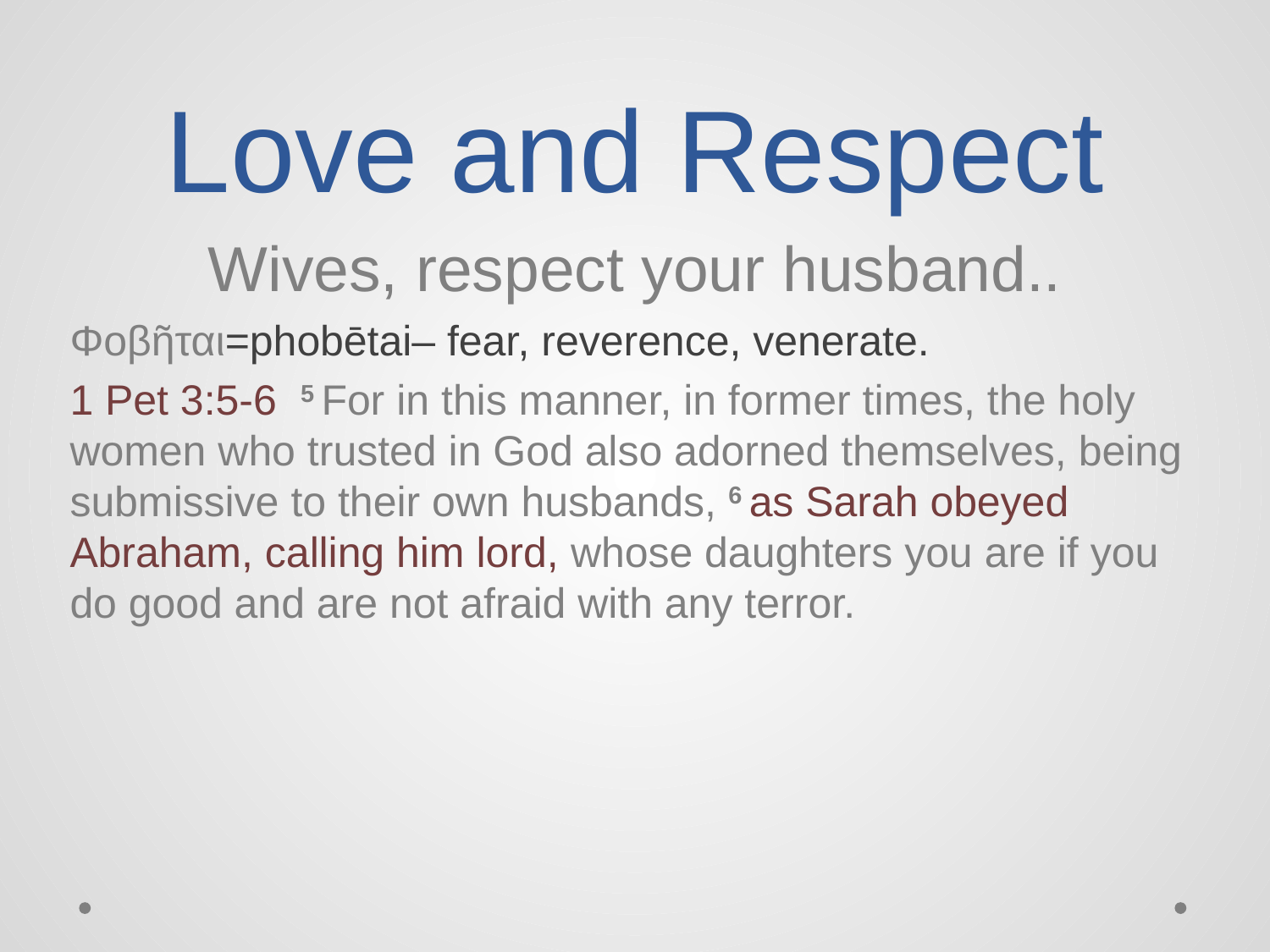

# Love and Respect
Wives, respect your husband..
Φοβῆται=phobētai– fear, reverence, venerate.
1 Pet 3:5-6  5 For in this manner, in former times, the holy women who trusted in God also adorned themselves, being submissive to their own husbands, 6 as Sarah obeyed Abraham, calling him lord, whose daughters you are if you do good and are not afraid with any terror.